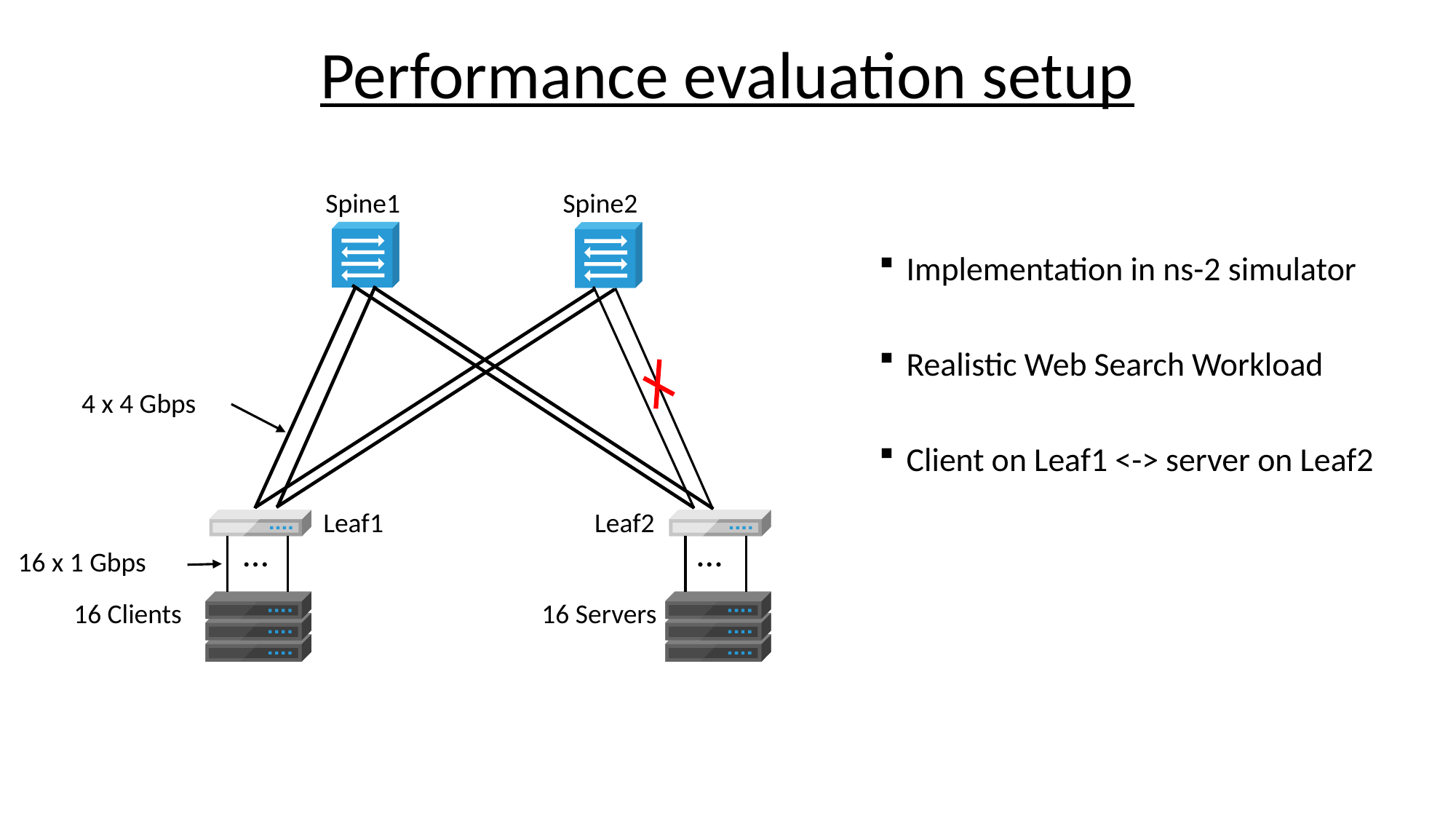

# Performance evaluation setup
Spine1
Spine2

4 x 4 Gbps
Leaf1
Leaf2

…
…
16 x 1 Gbps

16 Clients

16 Servers
Implementation in ns-2 simulator
Realistic Web Search Workload
Client on Leaf1 <-> server on Leaf2